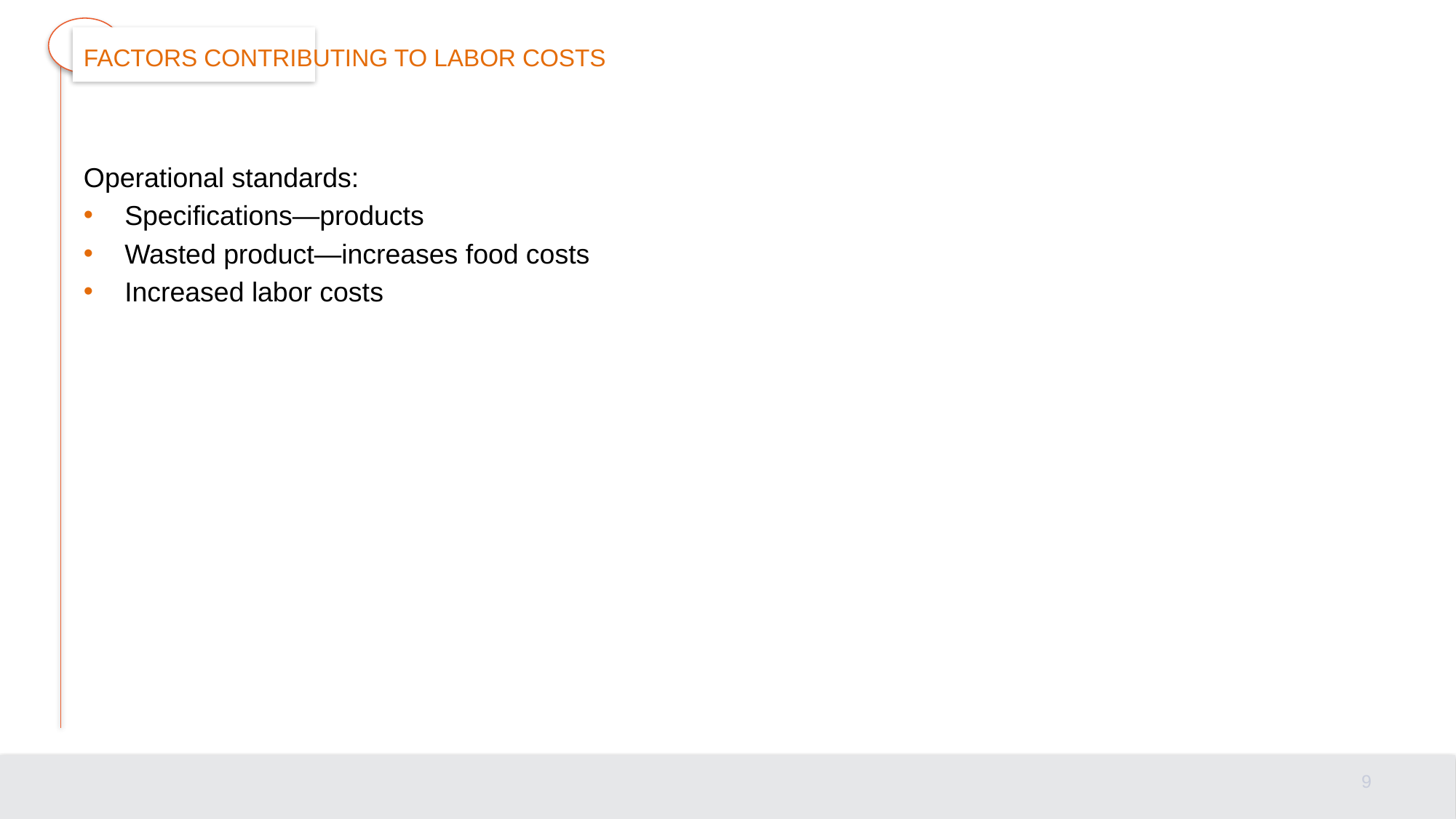

# Factors contributing to labor costs
Operational standards:
Specifications—products
Wasted product—increases food costs
Increased labor costs
9